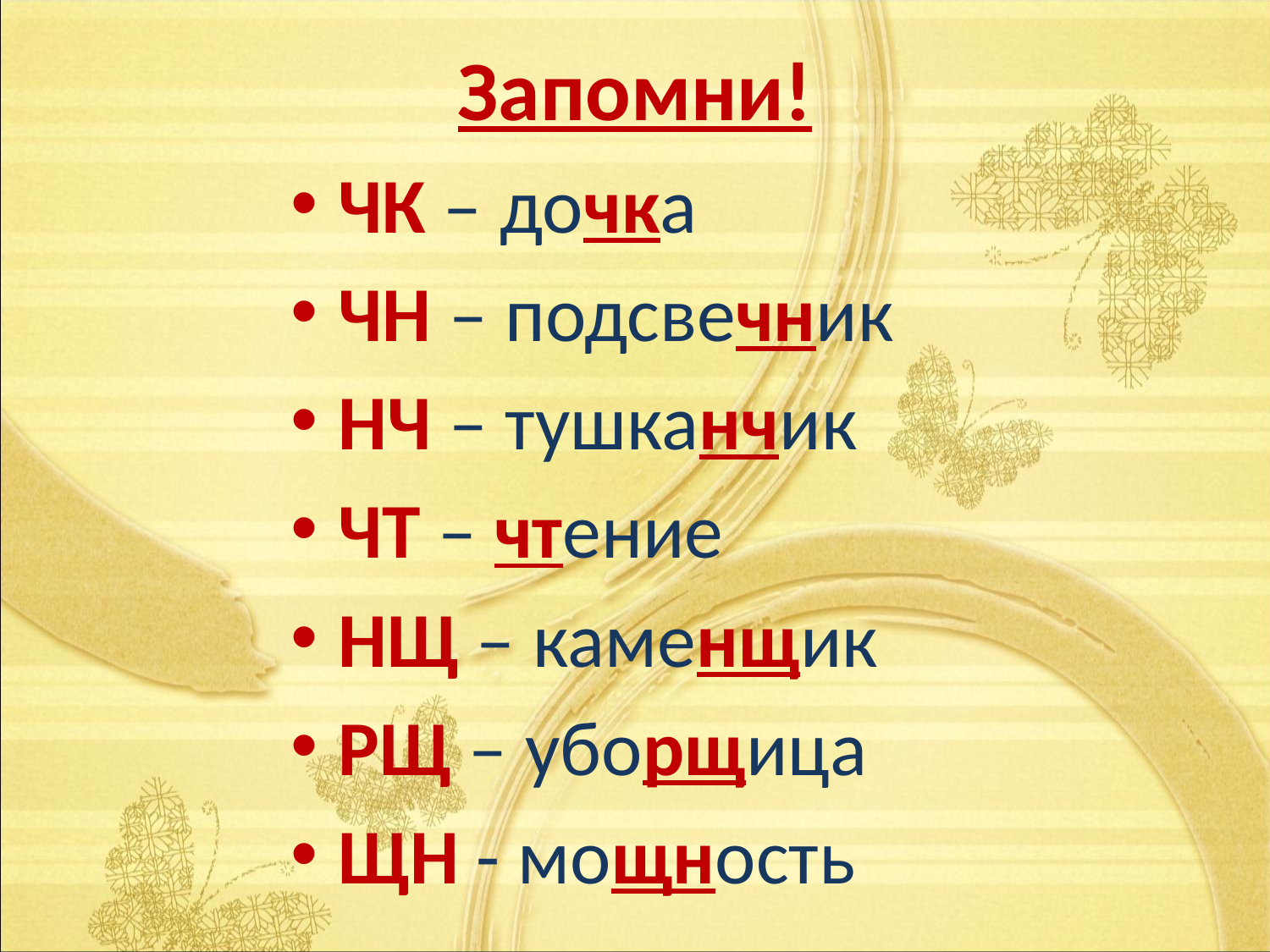

# Запомни!
ЧК – дочка
ЧН – подсвечник
НЧ – тушканчик
ЧТ – чтение
НЩ – каменщик
РЩ – уборщица
ЩН - мощность